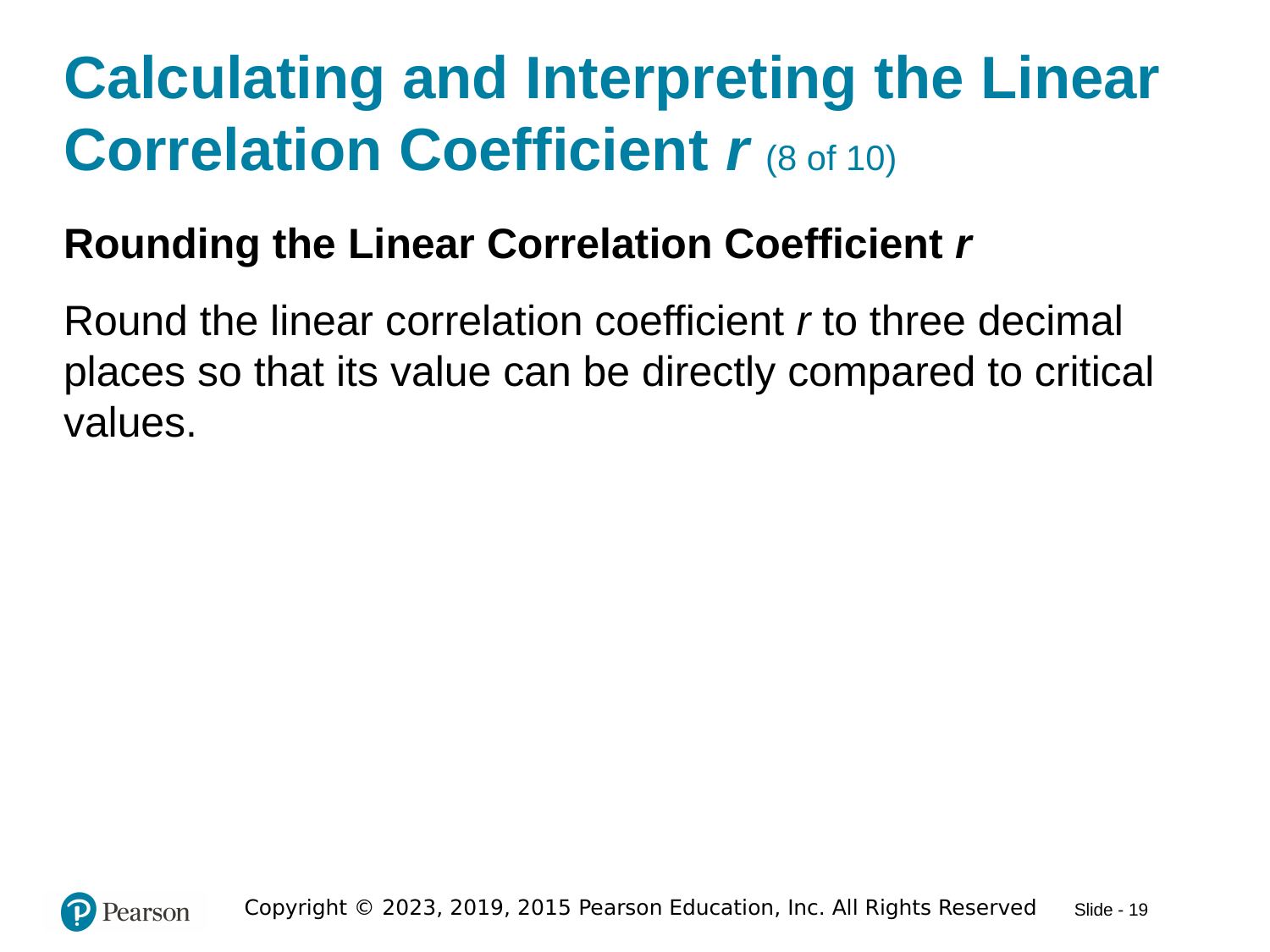

# Calculating and Interpreting the Linear Correlation Coefficient r (8 of 10)
Rounding the Linear Correlation Coefficient r
Round the linear correlation coefficient r to three decimal places so that its value can be directly compared to critical values.